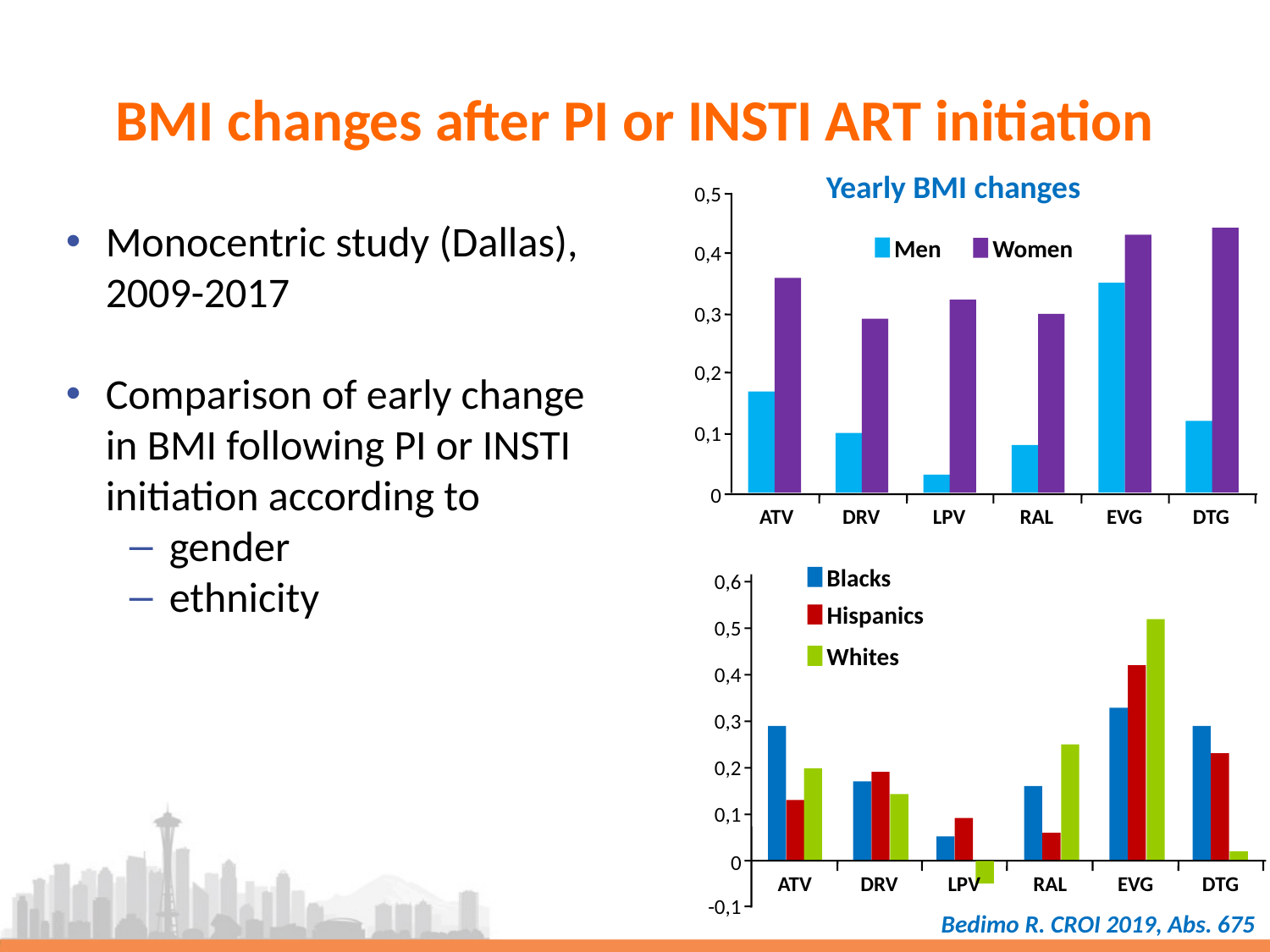

# BMI changes after PI or INSTI ART initiation
Yearly BMI changes
0,5

Monocentric study (Dallas), 2009-2017
Comparison of early change in BMI following PI or INSTI initiation according to
gender
ethnicity

Women
Men

0,4

0,3

0,2

0,1

0

ATV
DRV
LPV
RAL
EVG
DTG
Blacks

0,6

Hispanics

0,5

Whites

0,4

0,3

0,2

0,1

0

ATV
DRV
LPV
RAL
EVG
DTG
-0,1
Bedimo R. CROI 2019, Abs. 675